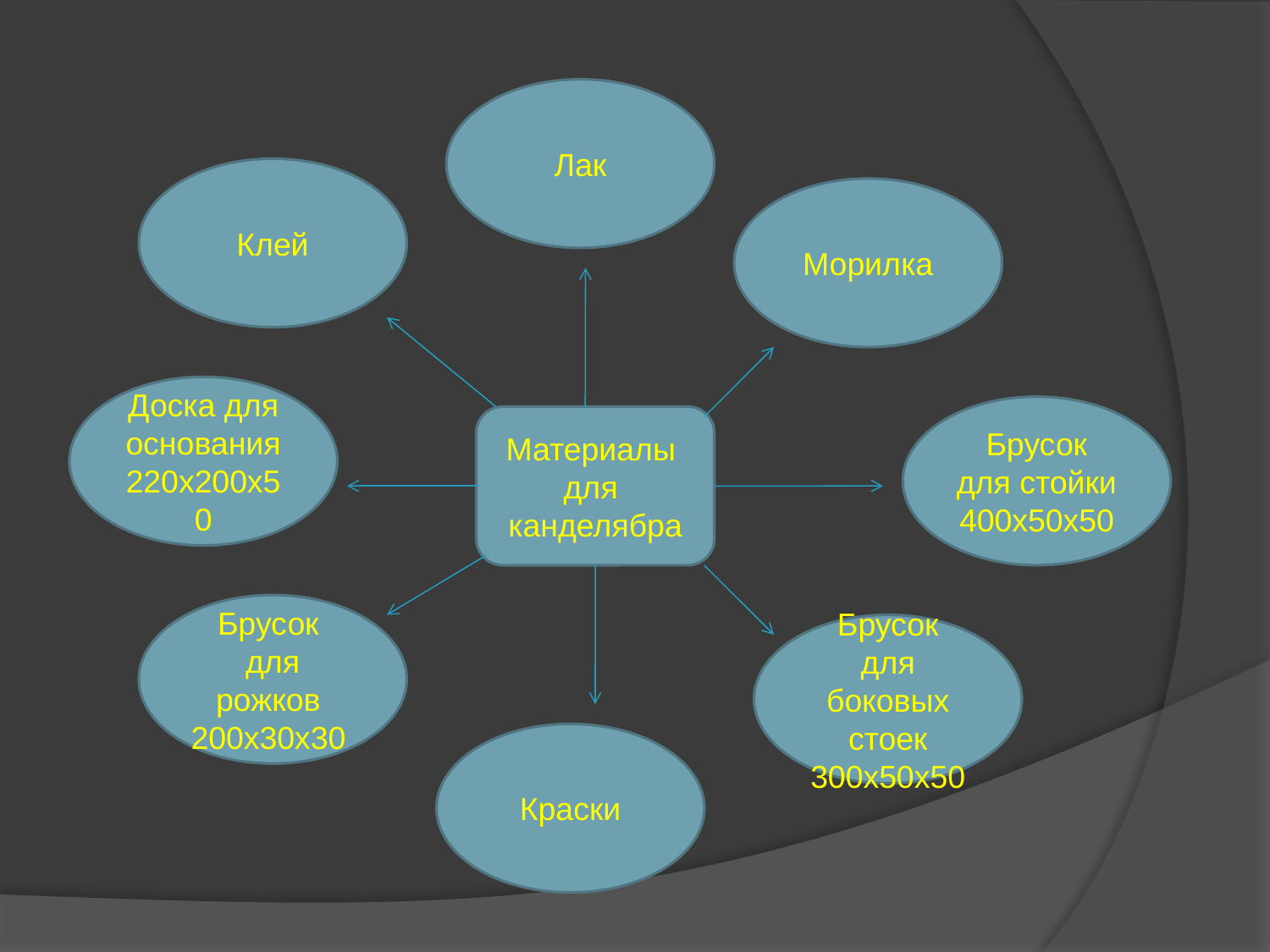

Лак
Клей
Морилка
Доска для основания
220х200х50
Брусок для стойки
400х50х50
Материалы
для
канделябра
Брусок  для рожков  200х30х30
Брусок для боковых стоек
300х50х50
Краски